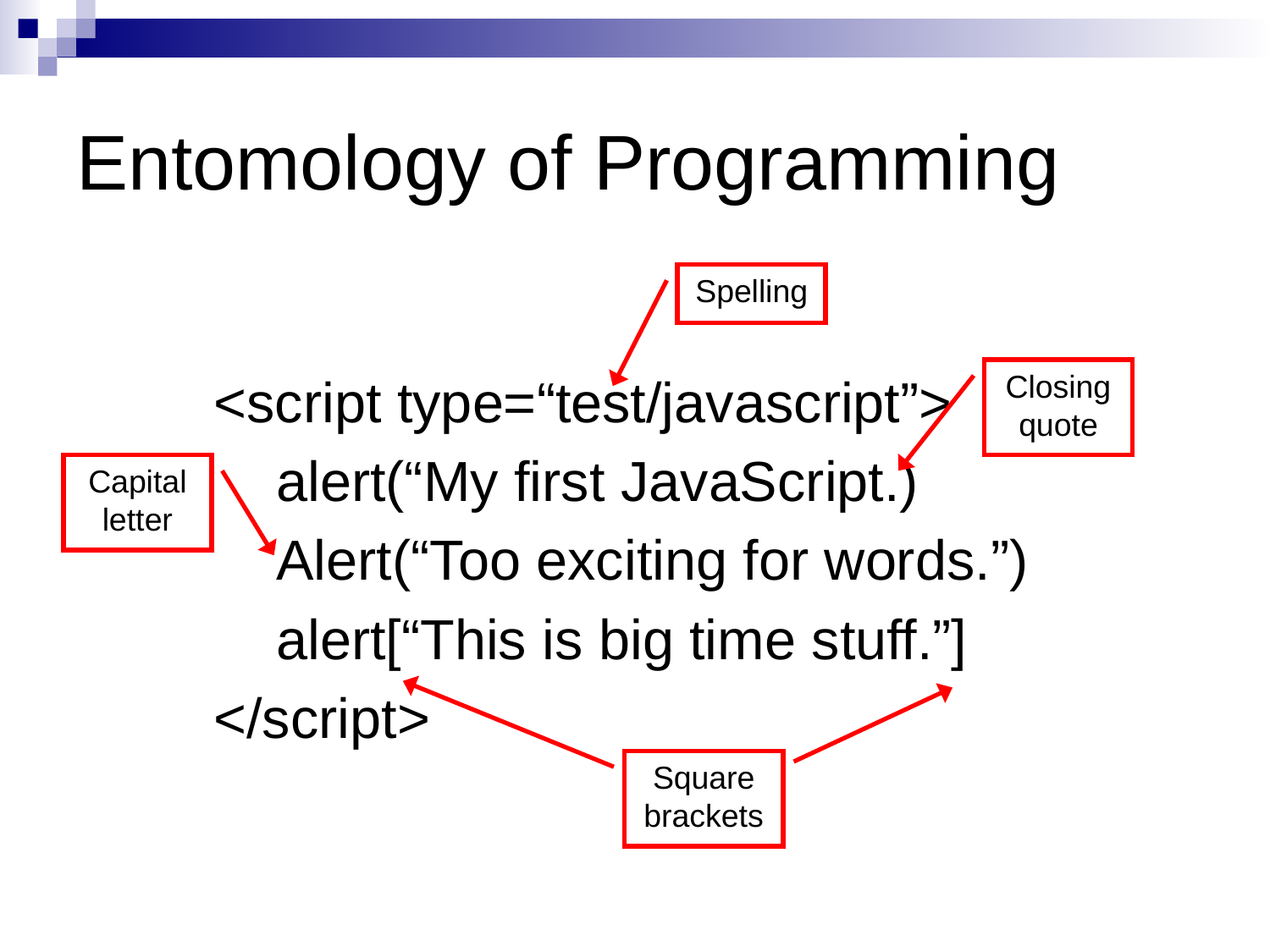

# Entomology of Programming
Spelling
<script type=“test/javascript”>
    alert(“My first JavaScript.)
    Alert(“Too exciting for words.”)
    alert[“This is big time stuff.”]
</script>
Closing quote
Capital letter

Square brackets